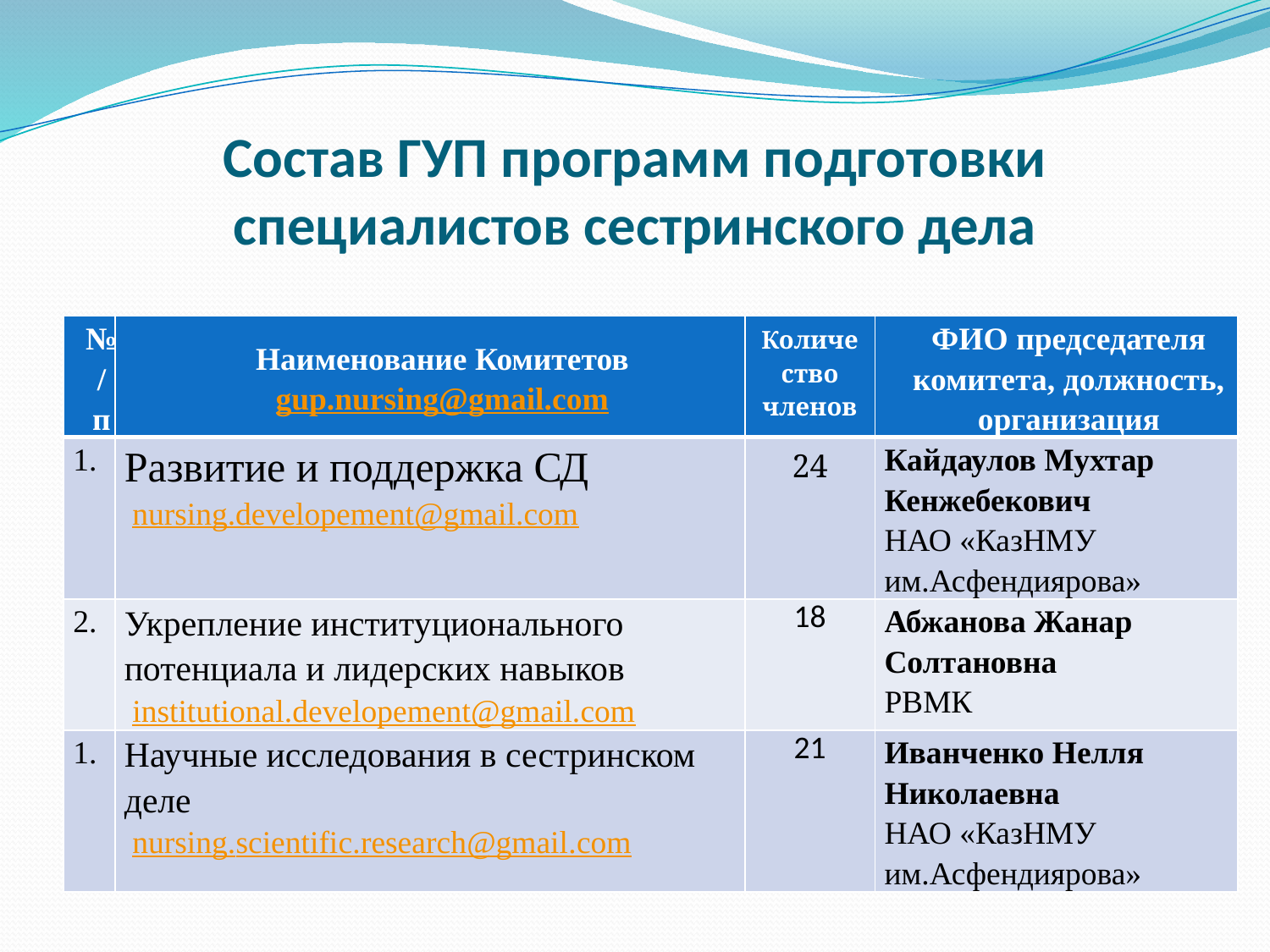

# Состав ГУП программ подготовки специалистов сестринского дела
| №/п | Наименование Комитетов gup.nursing@gmail.com | Количество членов | ФИО председателя комитета, должность, организация |
| --- | --- | --- | --- |
|  | Развитие и поддержка СД  nursing.developement@gmail.com | 24 | Кайдаулов Мухтар Кенжебекович НАО «КазНМУ им.Асфендиярова» |
| 2. | Укрепление институционального потенциала и лидерских навыков  institutional.developement@gmail.com | 18 | Абжанова Жанар Солтановна РВМК |
| . | Научные исследования в сестринском деле  nursing.scientific.research@gmail.com | 21 | Иванченко Нелля Николаевна НАО «КазНМУ им.Асфендиярова» |